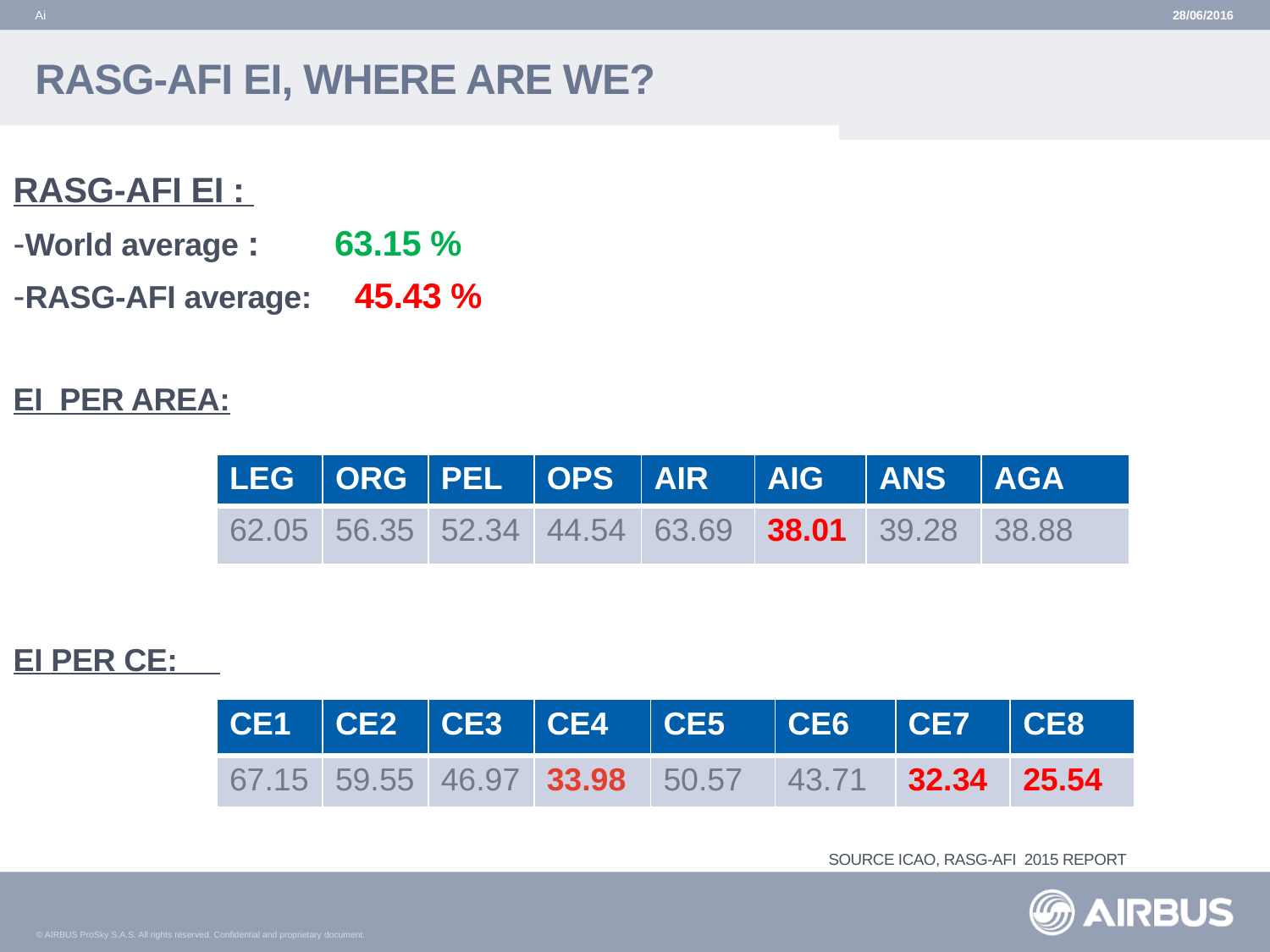

Ai
28/06/2016
# RASG-AFI EI, WHERE ARE WE?
RASG-AFI EI :
-World average :        63.15 %
-RASG-AFI average:     45.43 %

EI  PER AREA:

EI PER CE:

                                                                                                                                                                                                       SOURCE ICAO, RASG-AFI  2015 REPORT

| LEG | ORG | PEL | OPS | AIR | AIG | ANS | AGA |
| --- | --- | --- | --- | --- | --- | --- | --- |
| 62.05 | 56.35 | 52.34 | 44.54 | 63.69 | 38.01 | 39.28 | 38.88 |
| CE1 | CE2 | CE3 | CE4 | CE5 | CE6 | CE7 | CE8 |
| --- | --- | --- | --- | --- | --- | --- | --- |
| 67.15 | 59.55 | 46.97 | 33.98 | 50.57 | 43.71 | 32.34 | 25.54 |